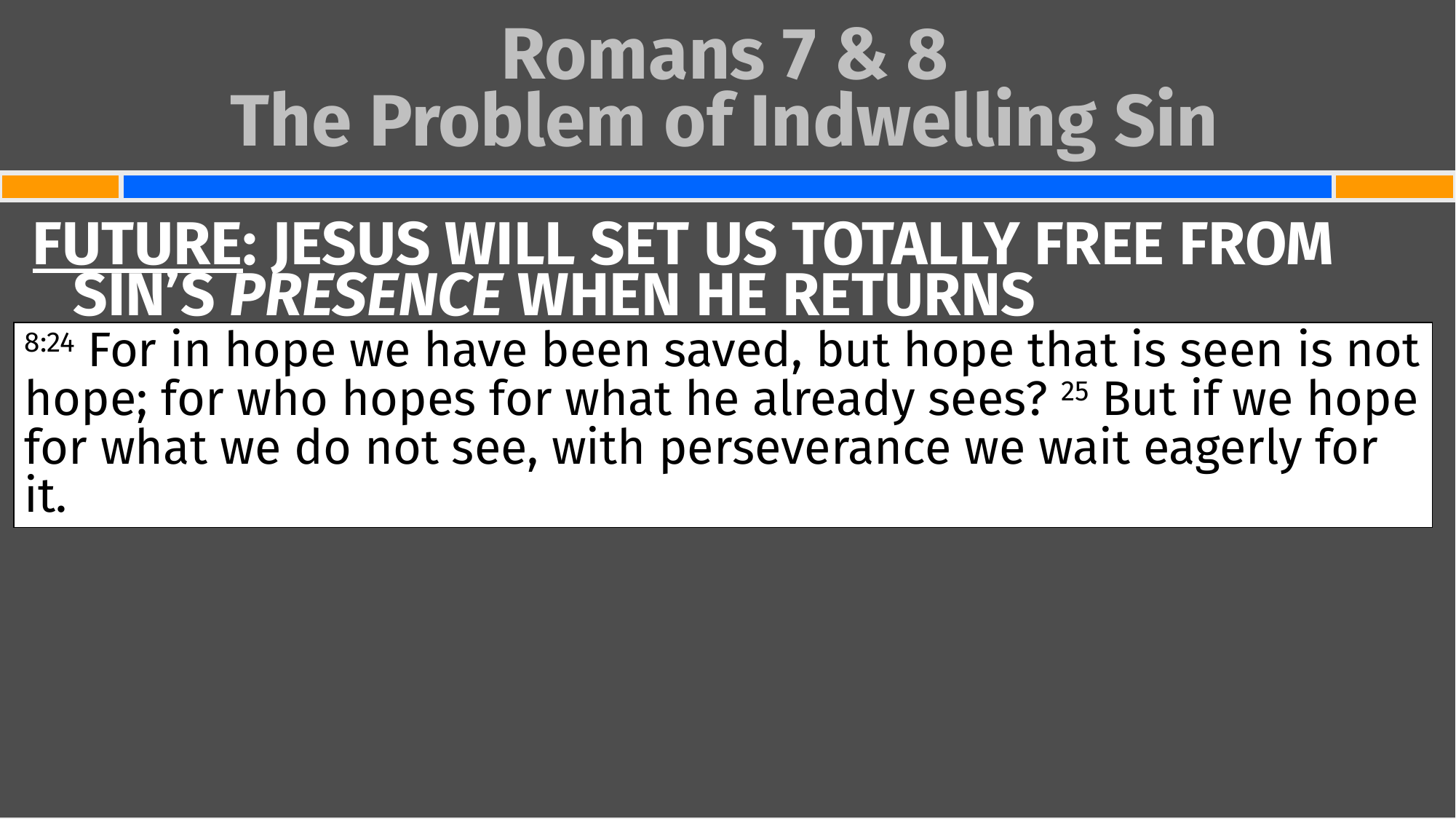

Romans 7 & 8
The Problem of Indwelling Sin
#

FUTURE: JESUS WILL SET US TOTALLY FREE FROM SIN’S PRESENCE WHEN HE RETURNS
8:24 For in hope we have been saved, but hope that is seen is not hope; for who hopes for what he already sees? 25 But if we hope for what we do not see, with perseverance we wait eagerly for it.